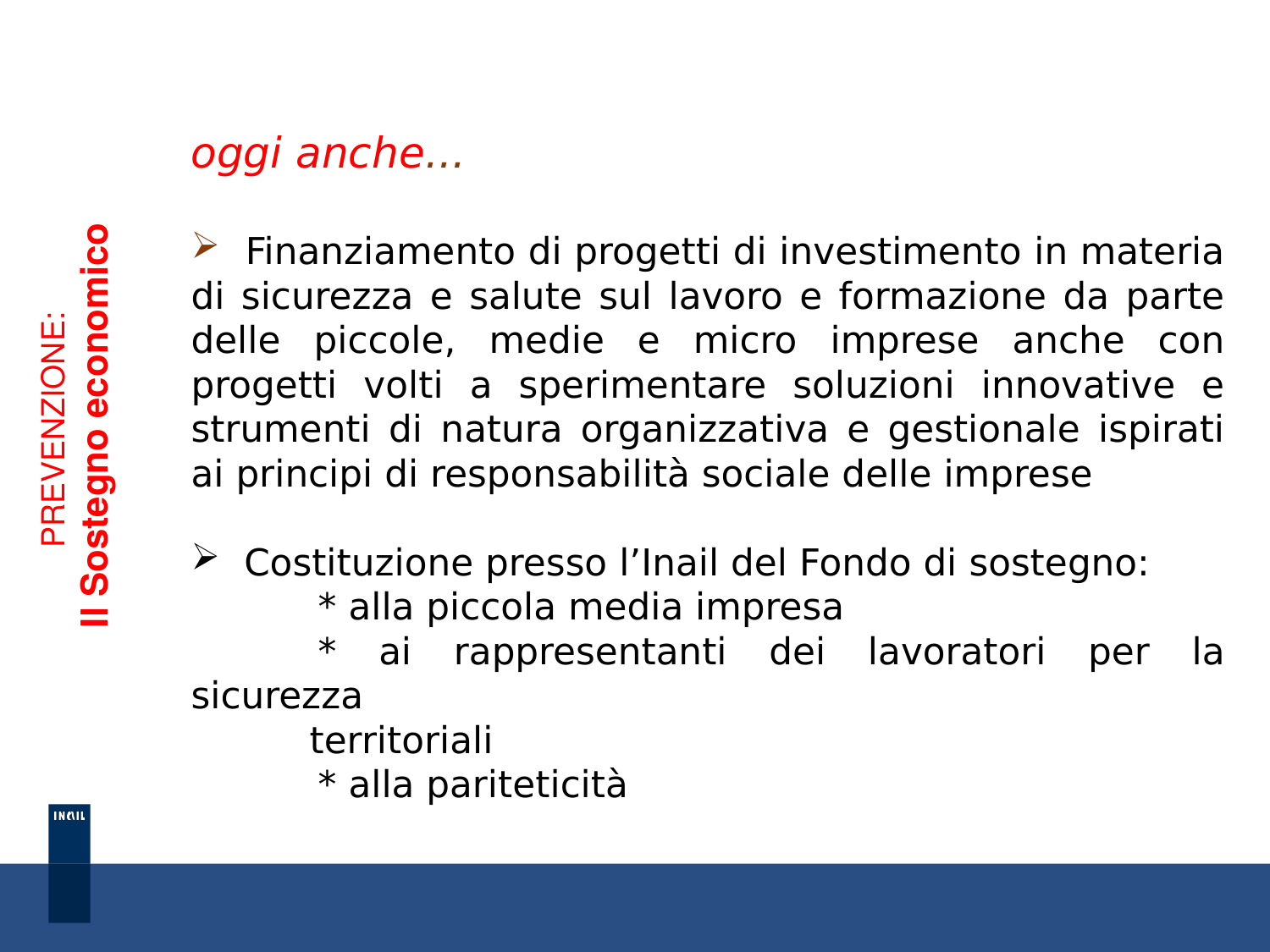

oggi anche...

  Finanziamento di progetti di investimento in materia di sicurezza e salute sul lavoro e formazione da parte delle piccole, medie e micro imprese anche con progetti volti a sperimentare soluzioni innovative e strumenti di natura organizzativa e gestionale ispirati ai principi di responsabilità sociale delle imprese

  Costituzione presso l’Inail del Fondo di sostegno:
	* alla piccola media impresa
	* ai rappresentanti dei lavoratori per la sicurezza
          territoriali
	* alla pariteticità
PREVENZIONE:
Il Sostegno economico